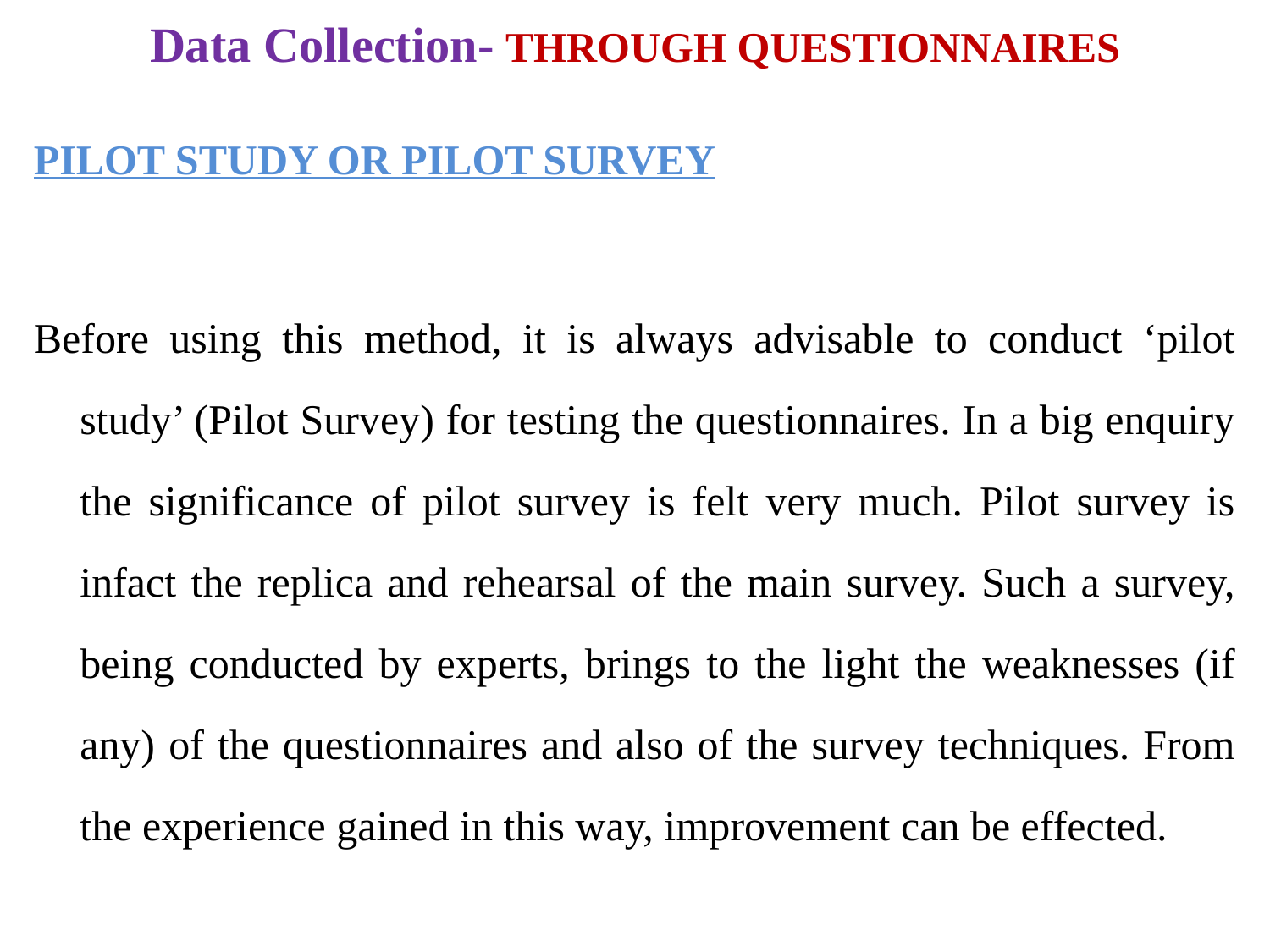

# Data Collection- THROUGH QUESTIONNAIRES
PILOT STUDY OR PILOT SURVEY

Before using this method, it is always advisable to conduct ‘pilot study’ (Pilot Survey) for testing the questionnaires. In a big enquiry the significance of pilot survey is felt very much. Pilot survey is infact the replica and rehearsal of the main survey. Such a survey, being conducted by experts, brings to the light the weaknesses (if any) of the questionnaires and also of the survey techniques. From the experience gained in this way, improvement can be effected.